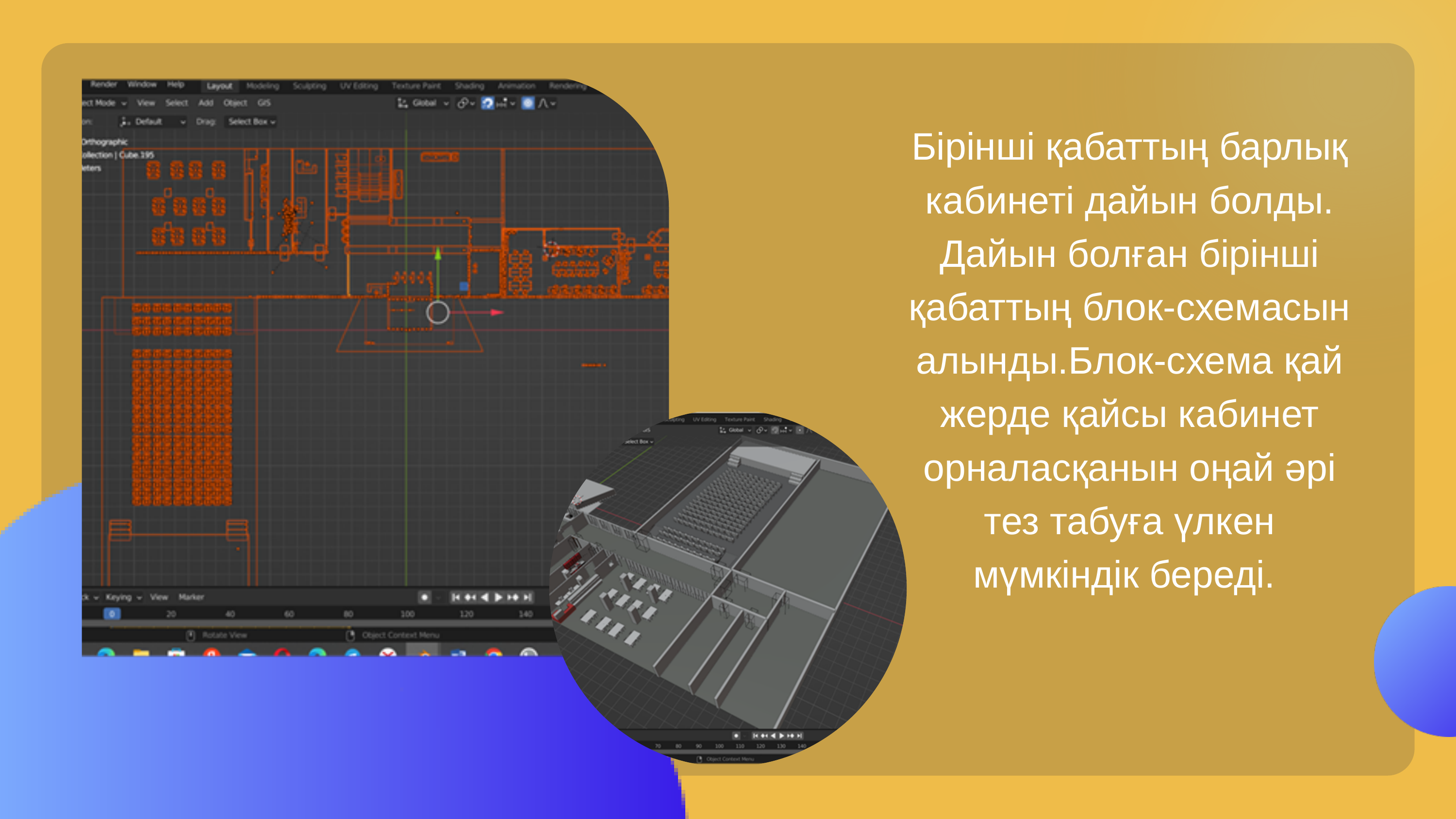

Бірінші қабаттың барлық кабинеті дайын болды. Дайын болған бірінші қабаттың блок-схемасын алынды.Блок-схема қай жерде қайсы кабинет орналасқанын оңай әрі тез табуға үлкен мүмкіндік береді.